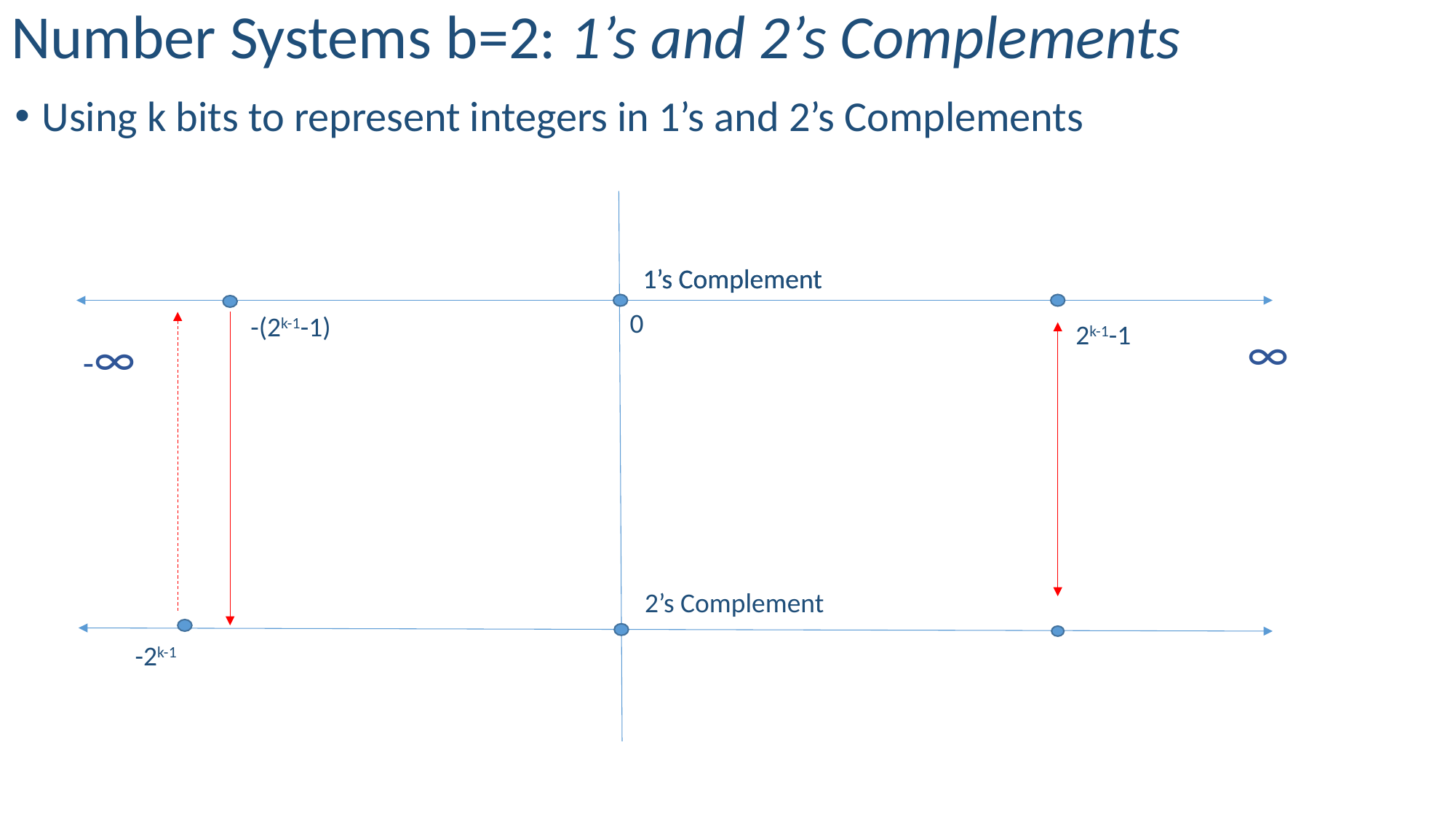

# Number Systems b=2: 1’s and 2’s Complements
Using k bits to represent integers in 1’s and 2’s Complements
1’s Complement
1’s Complement

0
-(2k-1-1)
2k-1-1
∞
-∞
2’s Complement

-2k-1